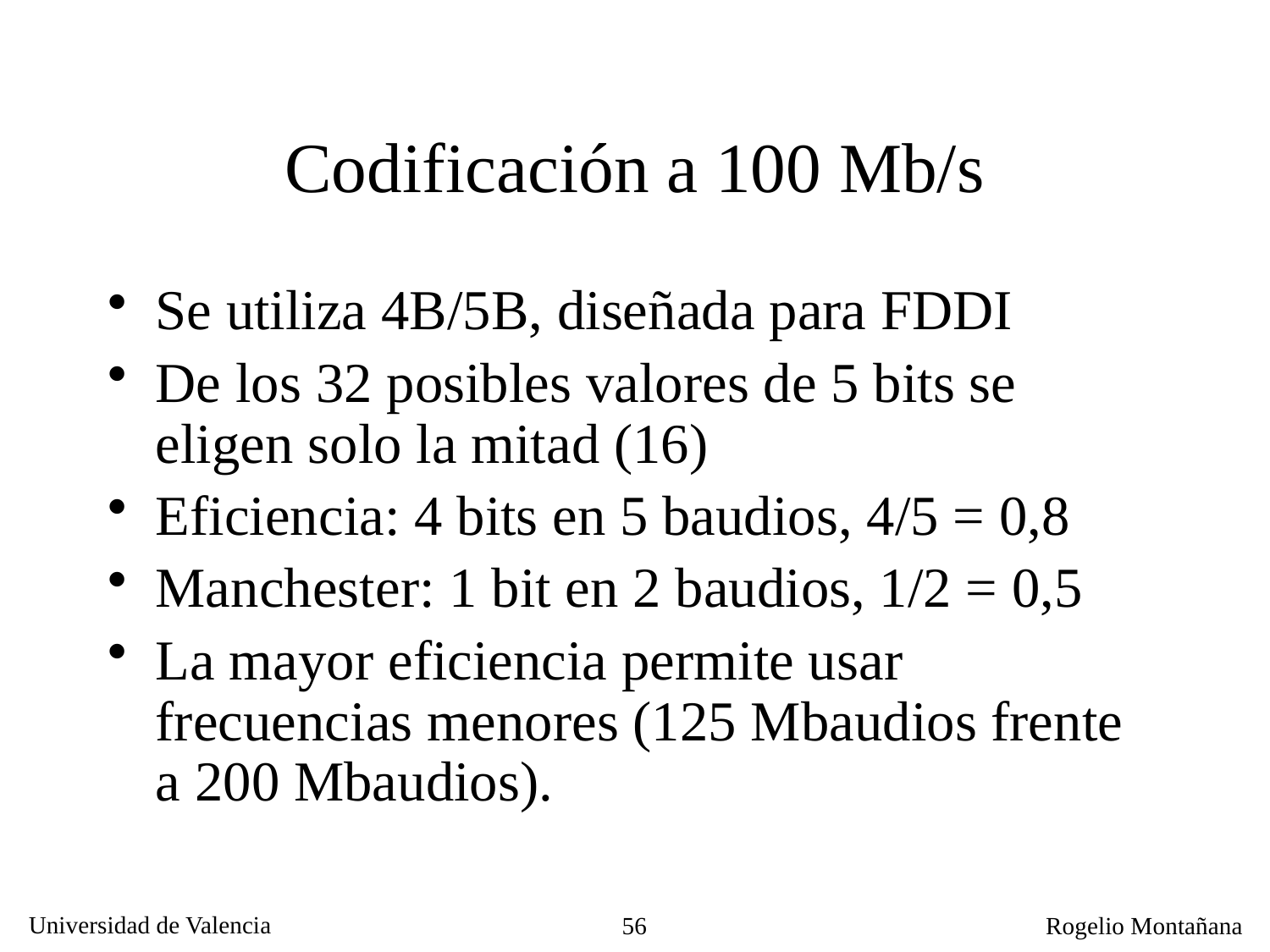

# Codificación a 100 Mb/s
Se utiliza 4B/5B, diseñada para FDDI
De los 32 posibles valores de 5 bits se eligen solo la mitad (16)
Eficiencia: 4 bits en 5 baudios, 4/5 = 0,8
Manchester: 1 bit en 2 baudios, 1/2 = 0,5
La mayor eficiencia permite usar frecuencias menores (125 Mbaudios frente a 200 Mbaudios).